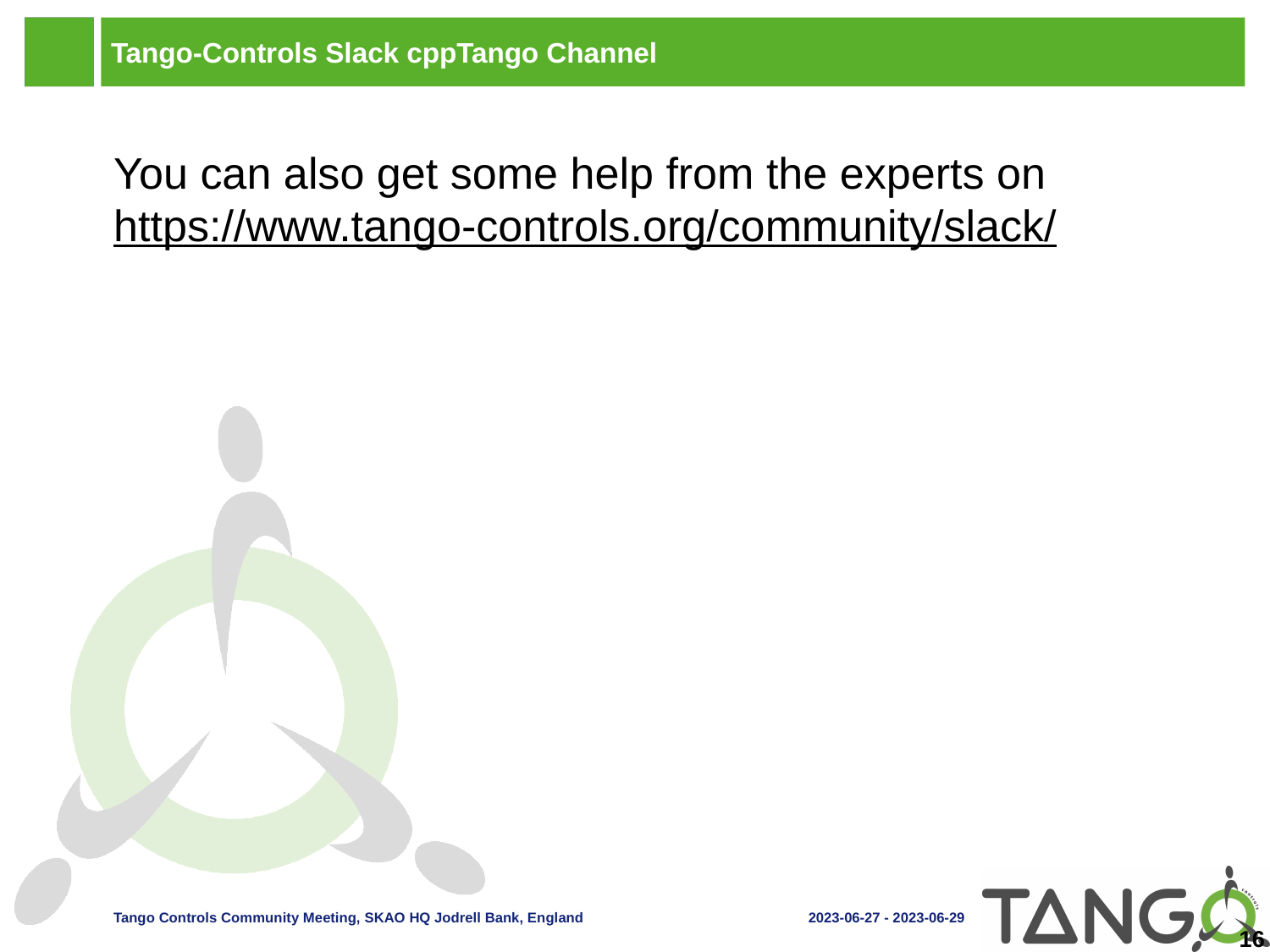

# Tango-Controls Slack cppTango Channel
You can also get some help from the experts on https://www.tango-controls.org/community/slack/
16